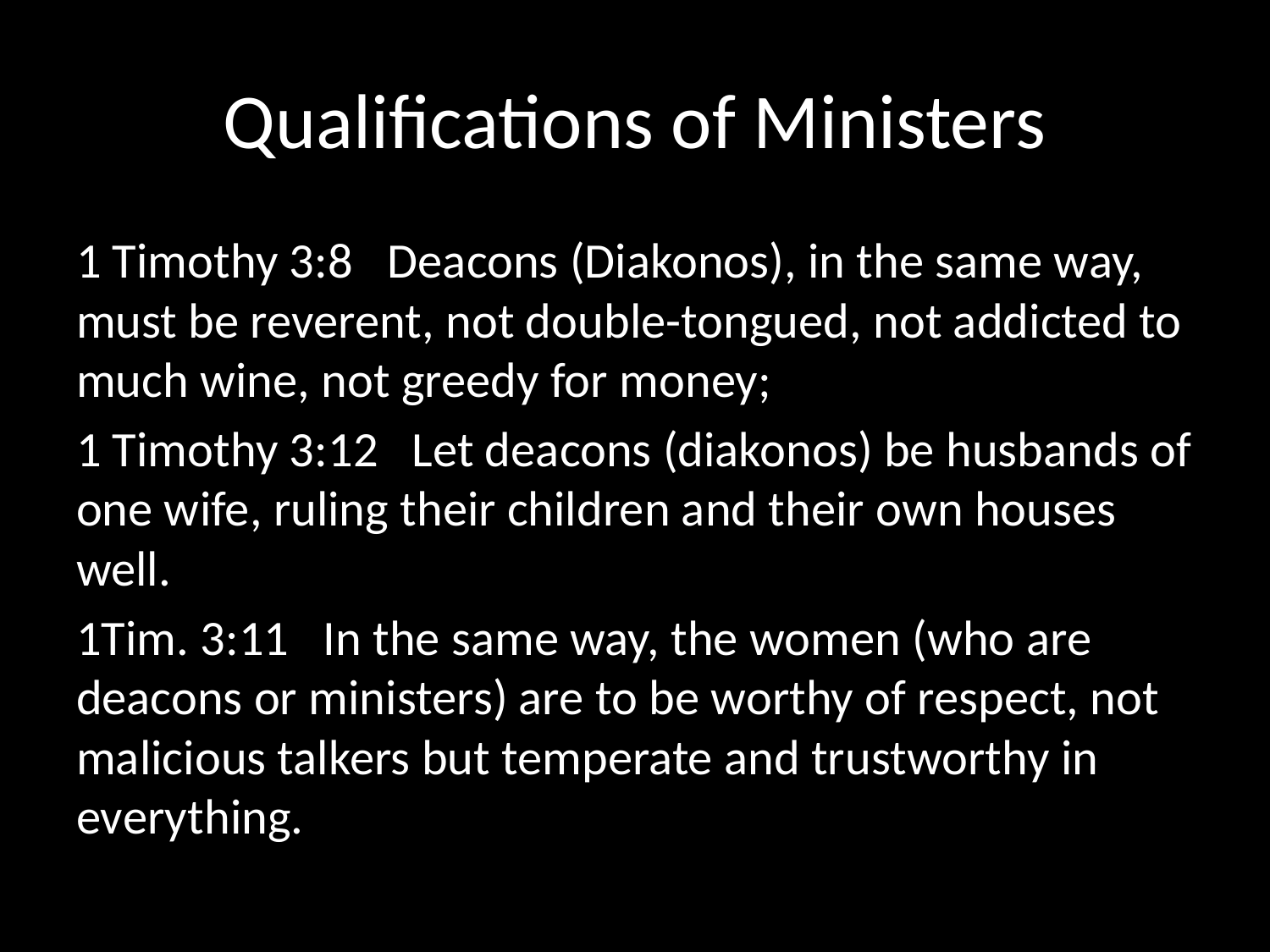

# Qualifications of Ministers
1 Timothy 3:8   Deacons (Diakonos), in the same way, must be reverent, not double-tongued, not addicted to much wine, not greedy for money;
1 Timothy 3:12   Let deacons (diakonos) be husbands of one wife, ruling their children and their own houses well.
1Tim. 3:11   In the same way, the women (who are deacons or ministers) are to be worthy of respect, not malicious talkers but temperate and trustworthy in everything.